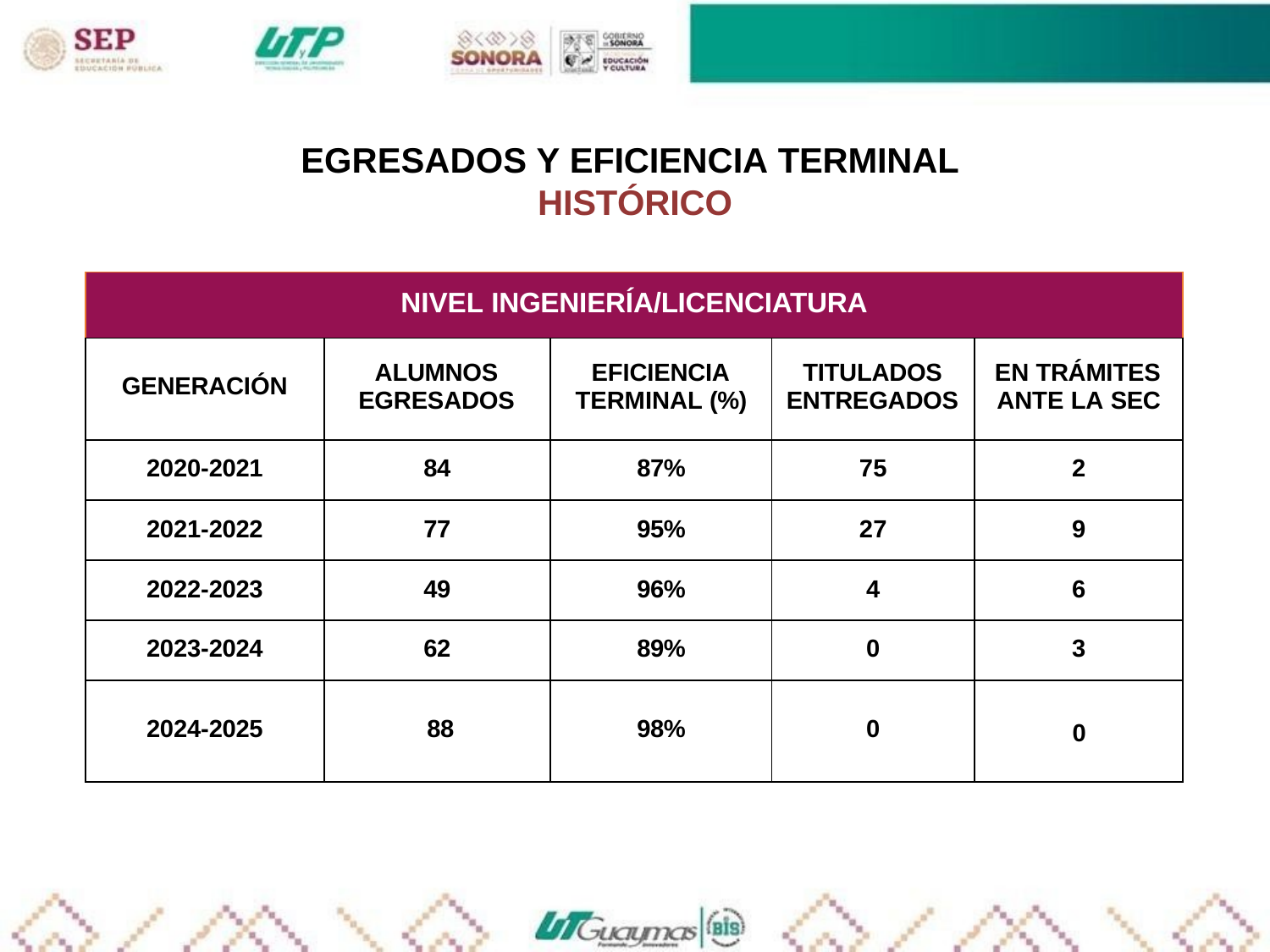

# EGRESADOS Y EFICIENCIA TERMINAL HISTÓRICO
| NIVEL INGENIERÍA/LICENCIATURA |  |  |  |  |
| --- | --- | --- | --- | --- |
| GENERACIÓN | ALUMNOS EGRESADOS | EFICIENCIA TERMINAL (%) | TITULADOS ENTREGADOS | EN TRÁMITES ANTE LA SEC |
| 2020-2021 | 84 | 87% | 75 | 2 |
| 2021-2022 | 77 | 95% | 27 | 9 |
| 2022-2023 | 49 | 96% | 4 | 6 |
| 2023-2024 | 62 | 89% | 0 | 3 |
| 2024-2025 | 88 | 98% | 0 | 0 |